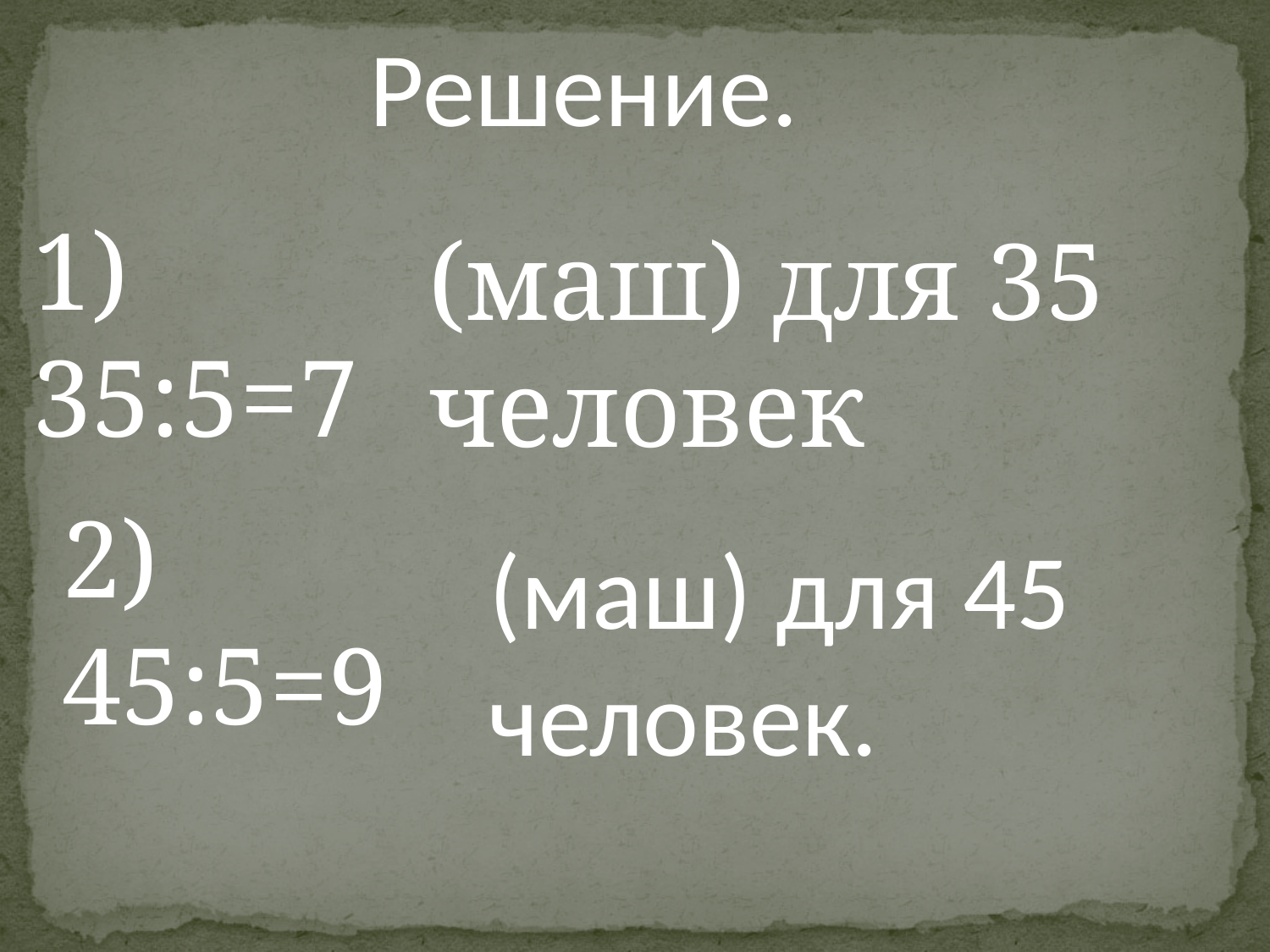

Решение.
1) 35:5=7
(маш) для 35    человек
2) 45:5=9
(маш) для 45 человек.